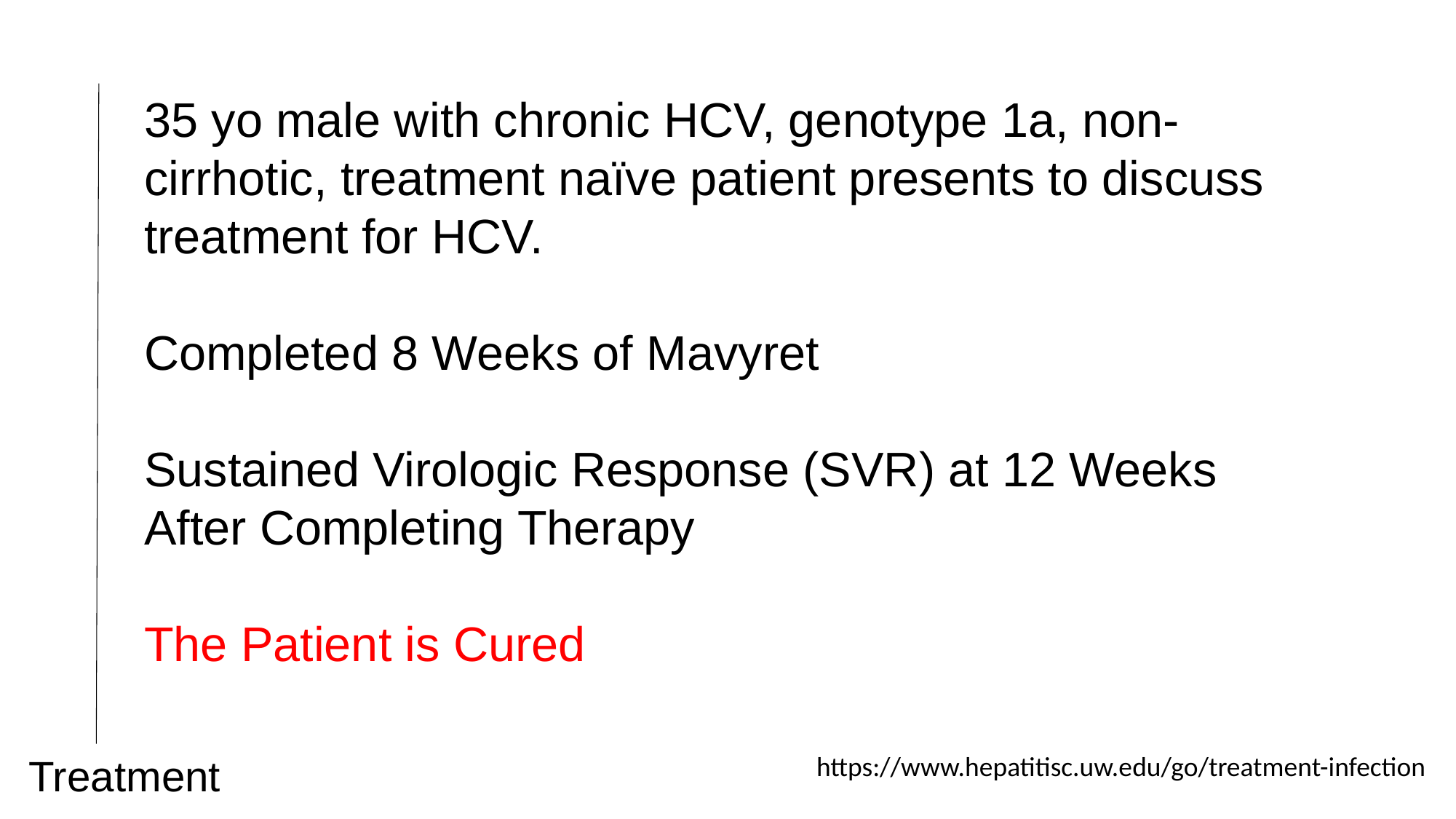

35 yo male with chronic HCV, genotype 1a, non-cirrhotic, treatment naïve patient presents to discuss treatment for HCV.

Completed 8 Weeks of Mavyret

Sustained Virologic Response (SVR) at 12 Weeks After Completing Therapy

The Patient is Cured
Treatment
https://www.hepatitisc.uw.edu/go/treatment-infection